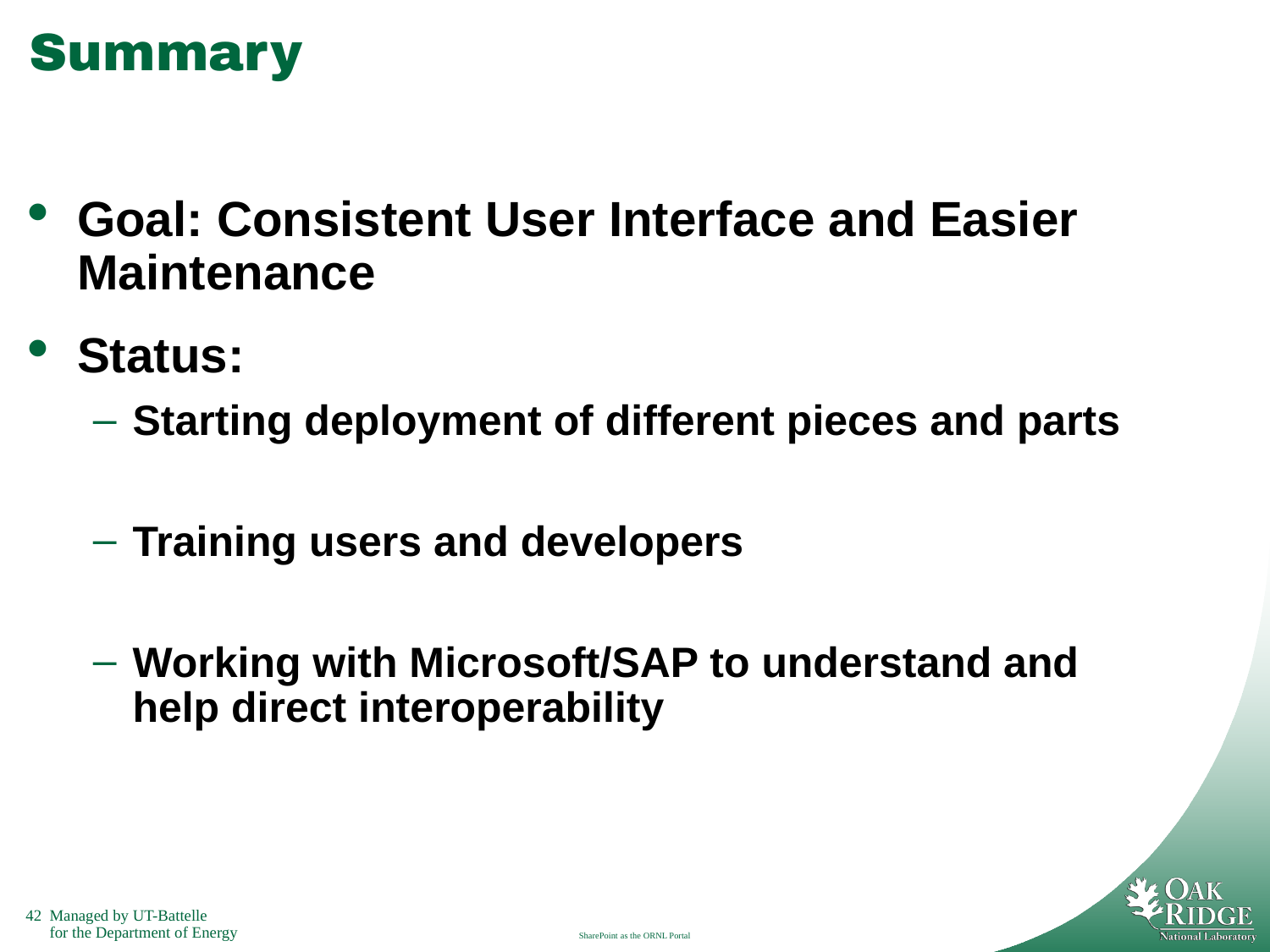

# Summary
Goal: Consistent User Interface and Easier Maintenance
Status:
Starting deployment of different pieces and parts

Training users and developers

Working with Microsoft/SAP to understand and help direct interoperability
SharePoint as the ORNL Portal